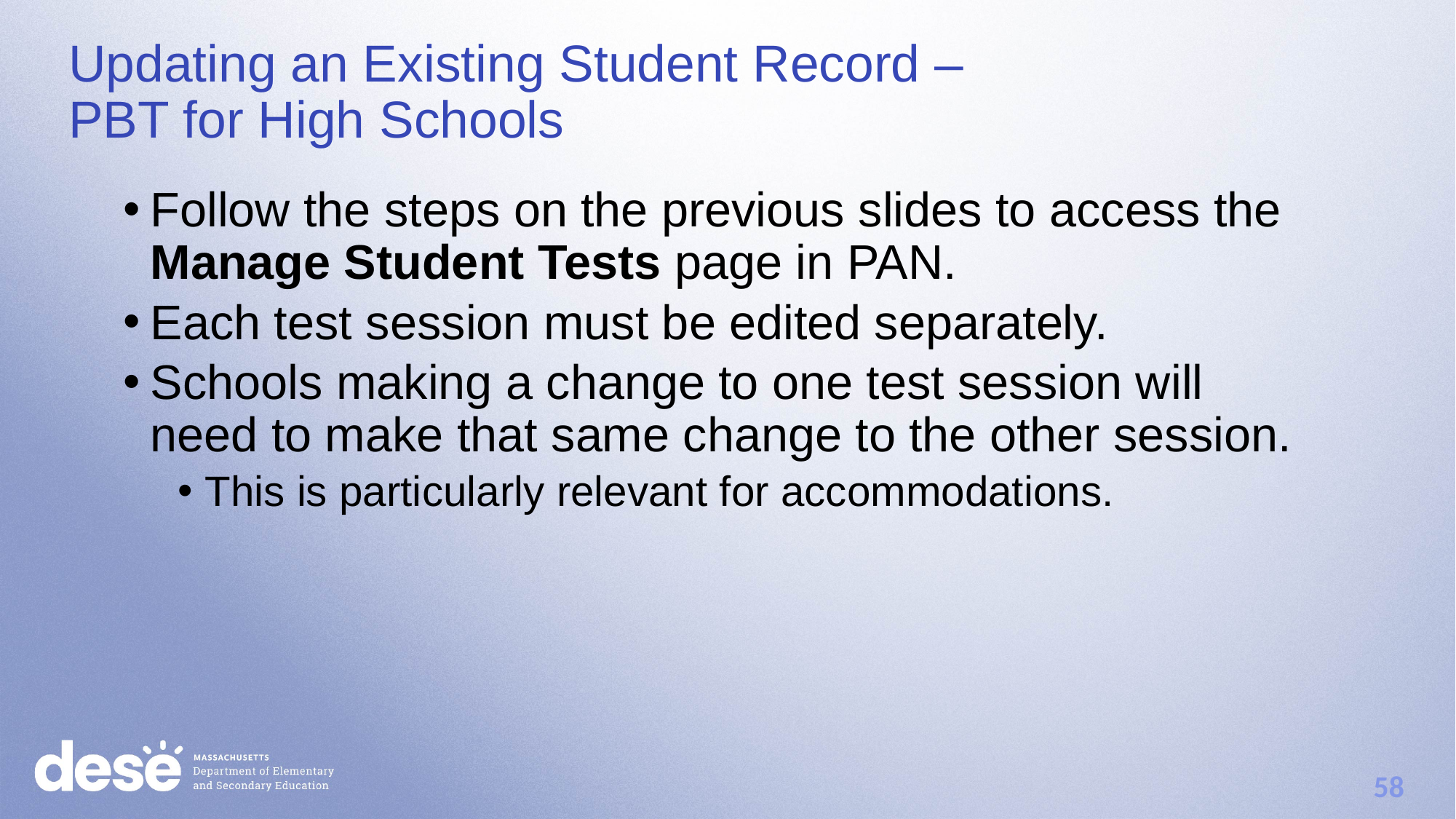

Updating an Existing Student Record –
PBT for High Schools
Follow the steps on the previous slides to access the Manage Student Tests page in PAN.
Each test session must be edited separately.
Schools making a change to one test session will need to make that same change to the other session.
This is particularly relevant for accommodations.